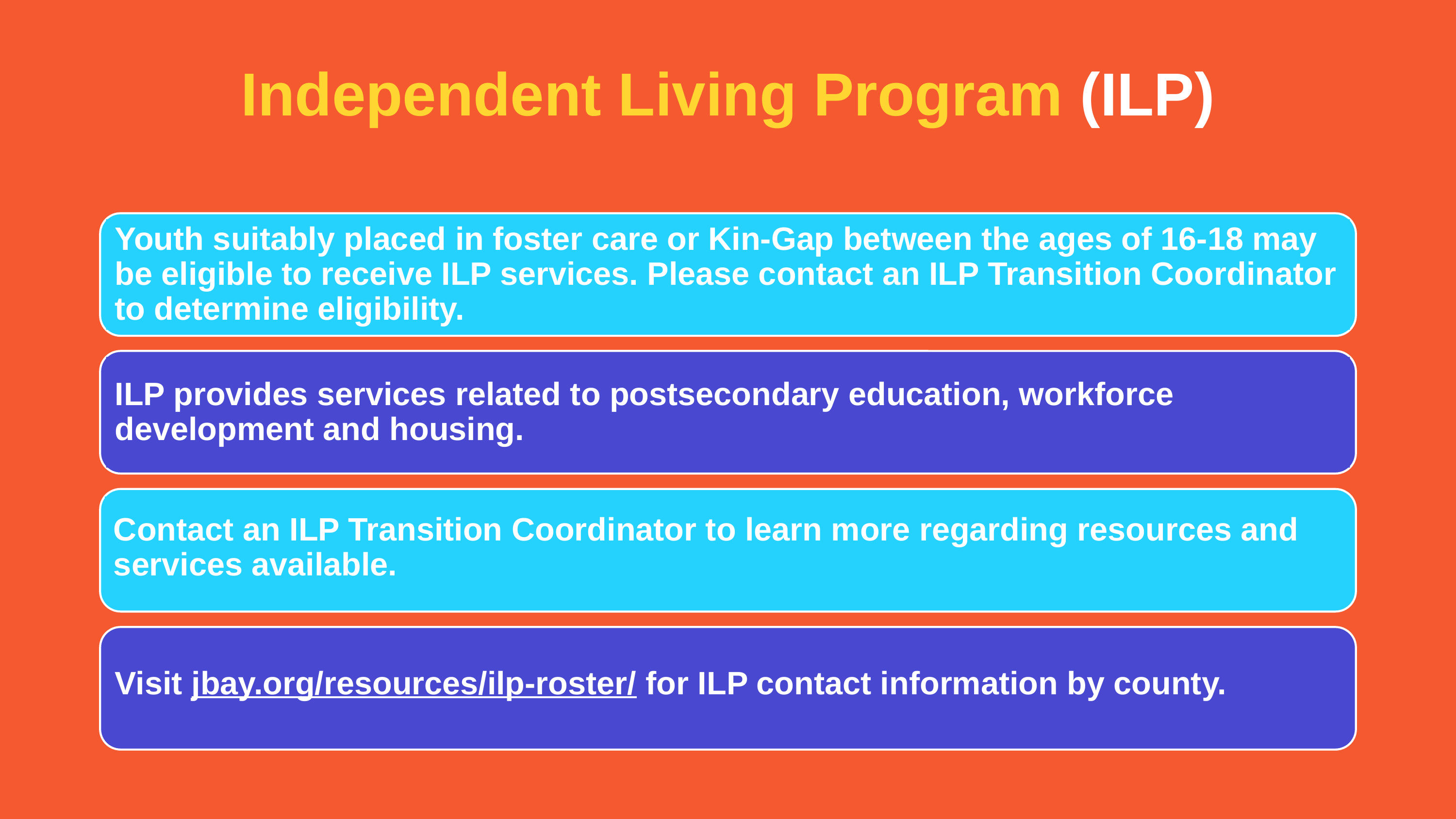

Independent Living Program (ILP)

Youth suitably placed in foster care or Kin-Gap between the ages of 16-18 may be eligible to receive ILP services. Please contact an ILP Transition Coordinator to determine eligibility.

ILP provides services related to postsecondary education, workforce development and housing.

Contact an ILP Transition Coordinator to learn more regarding resources and services available.

Visit jbay.org/resources/ilp-roster/ for ILP contact information by county.